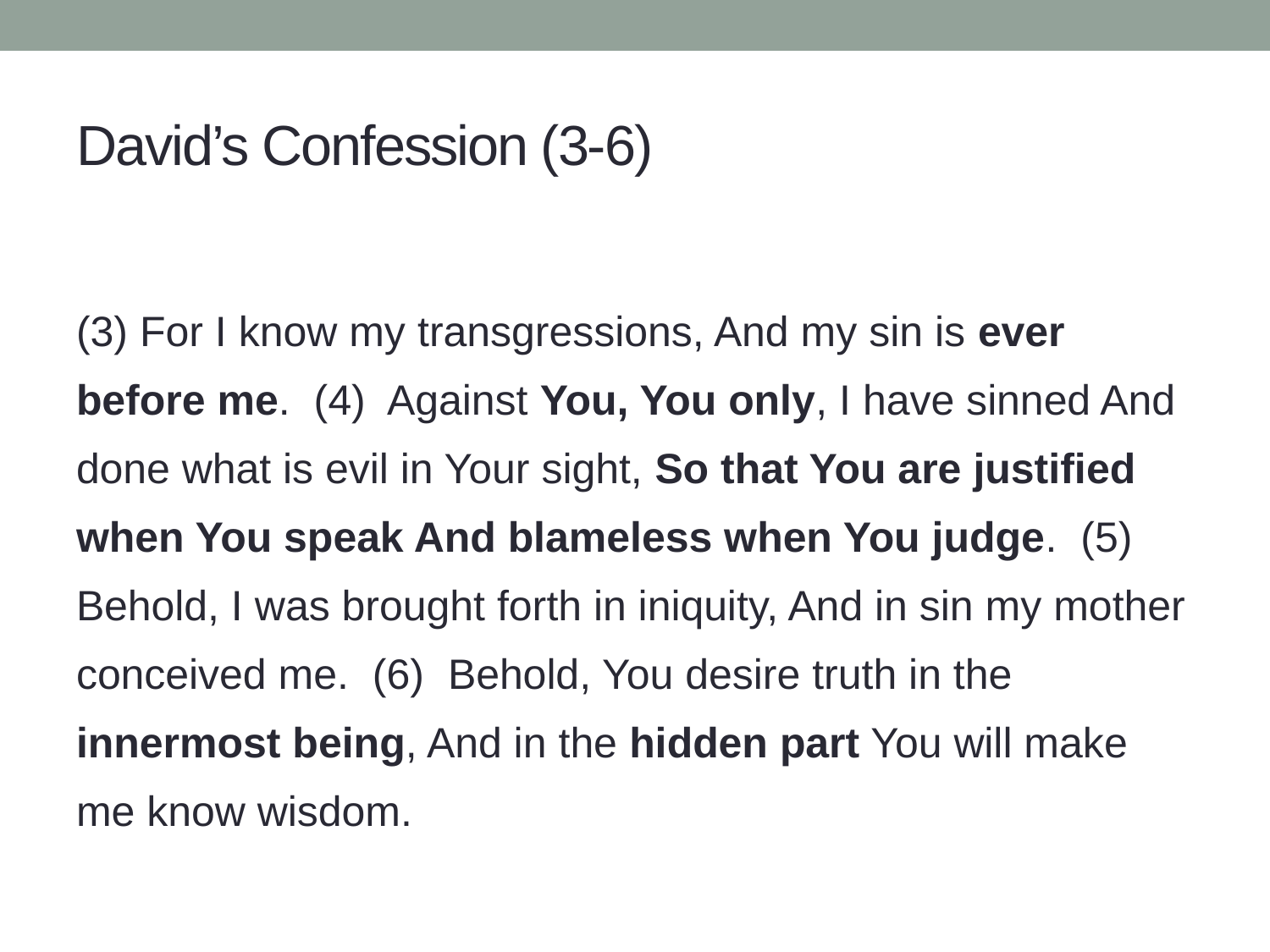

# David’s Confession (3-6)
(3) For I know my transgressions, And my sin is ever before me.  (4)  Against You, You only, I have sinned And done what is evil in Your sight, So that You are justified when You speak And blameless when You judge.  (5)  Behold, I was brought forth in iniquity, And in sin my mother conceived me.  (6)  Behold, You desire truth in the innermost being, And in the hidden part You will make me know wisdom.